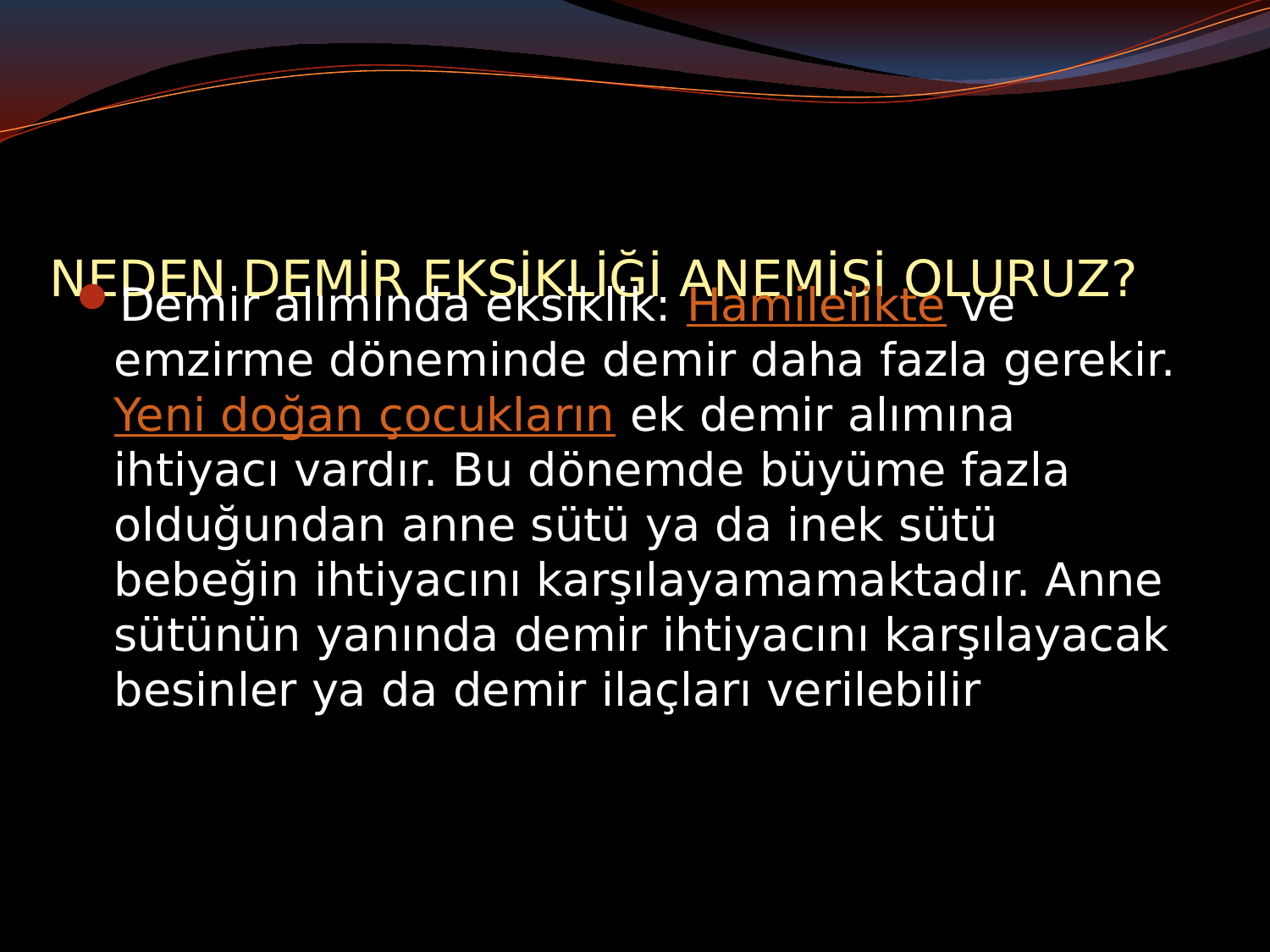

# NEDEN DEMİR EKSİKLİĞİ ANEMİSİ OLURUZ?
Demir alımında eksiklik: Hamilelikte ve emzirme döneminde demir daha fazla gerekir. Yeni doğan çocukların ek demir alımına ihtiyacı vardır. Bu dönemde büyüme fazla olduğundan anne sütü ya da inek sütü bebeğin ihtiyacını karşılayamamaktadır. Anne sütünün yanında demir ihtiyacını karşılayacak besinler ya da demir ilaçları verilebilir